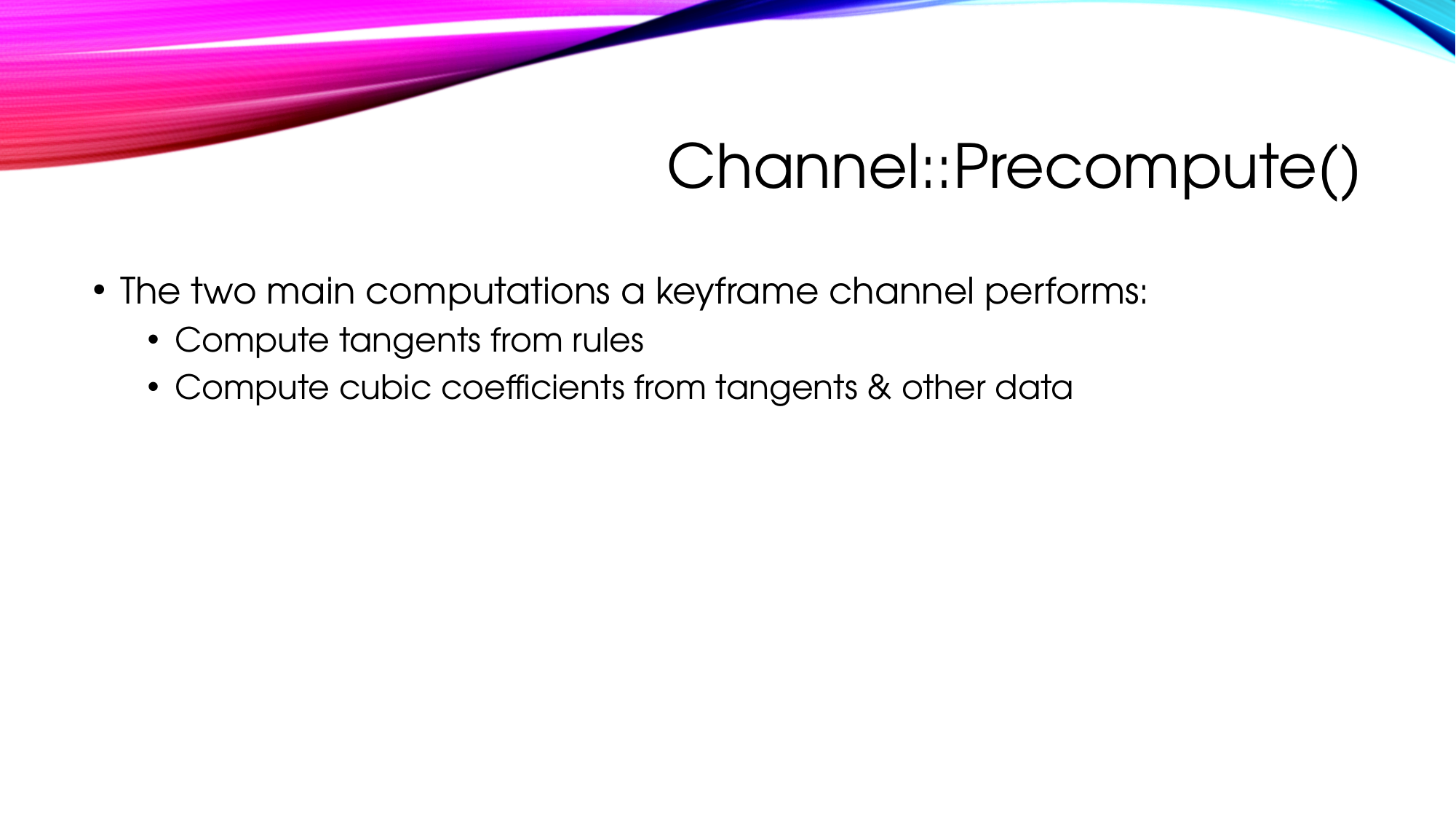

# Channel::Precompute()
The two main computations a keyframe channel performs:
Compute tangents from rules
Compute cubic coefficients from tangents & other data